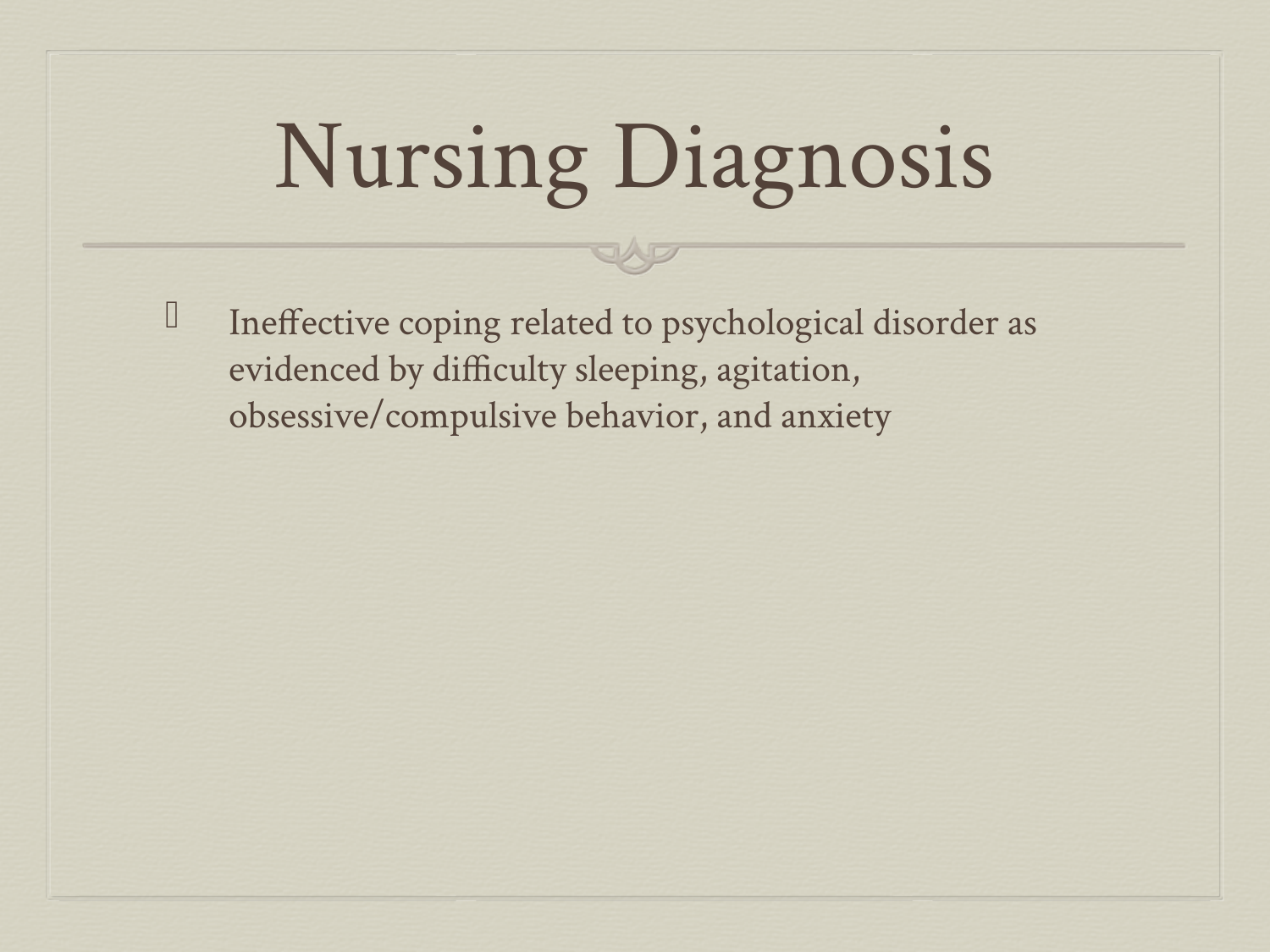

# Nursing Diagnosis
Ineffective coping related to psychological disorder as evidenced by difficulty sleeping, agitation, obsessive/compulsive behavior, and anxiety